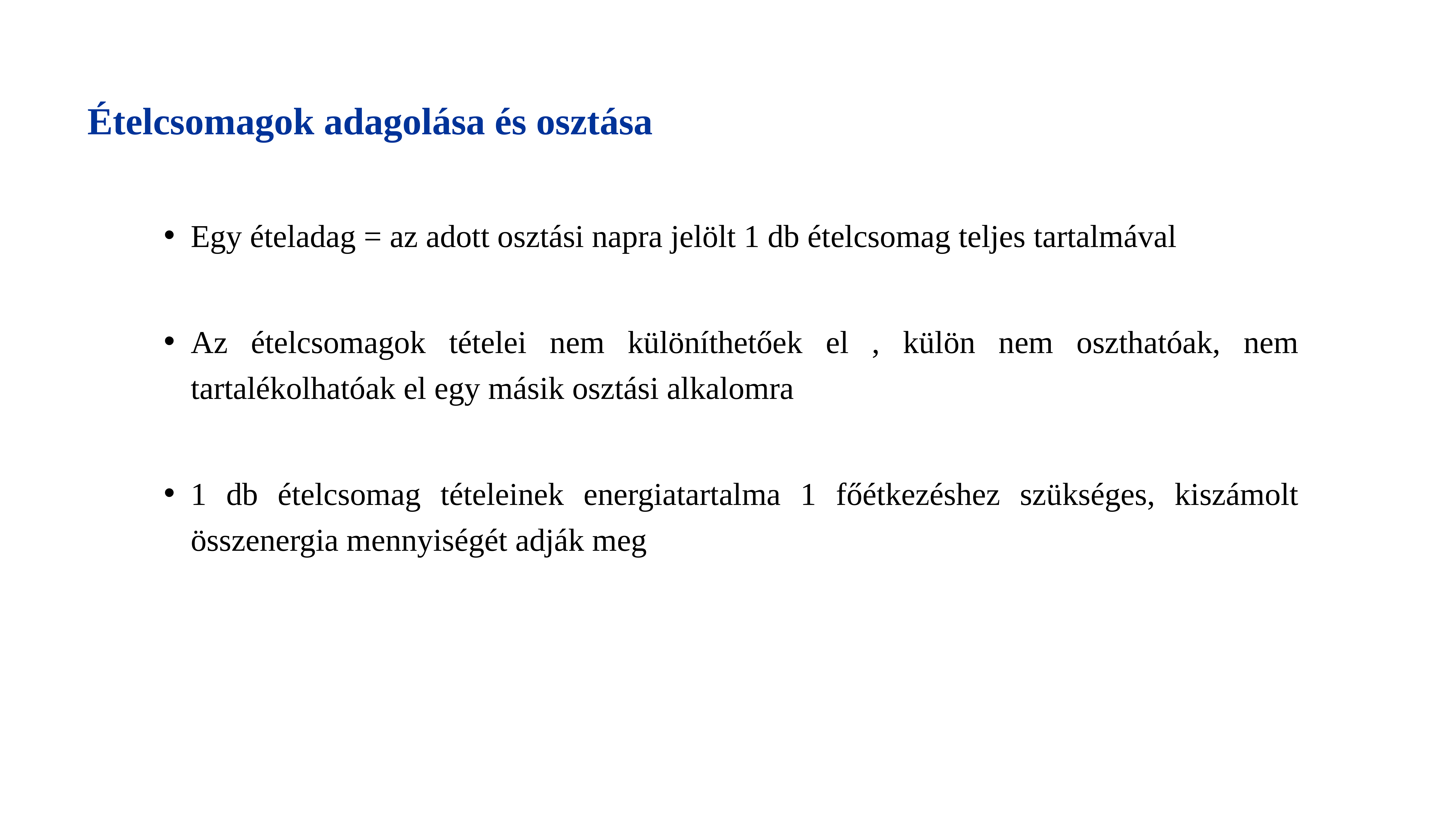

Ételcsomagok adagolása és osztása
Egy ételadag = az adott osztási napra jelölt 1 db ételcsomag teljes tartalmával

Az ételcsomagok tételei nem különíthetőek el , külön nem oszthatóak, nem tartalékolhatóak el egy másik osztási alkalomra

1 db ételcsomag tételeinek energiatartalma 1 főétkezéshez szükséges, kiszámolt összenergia mennyiségét adják meg